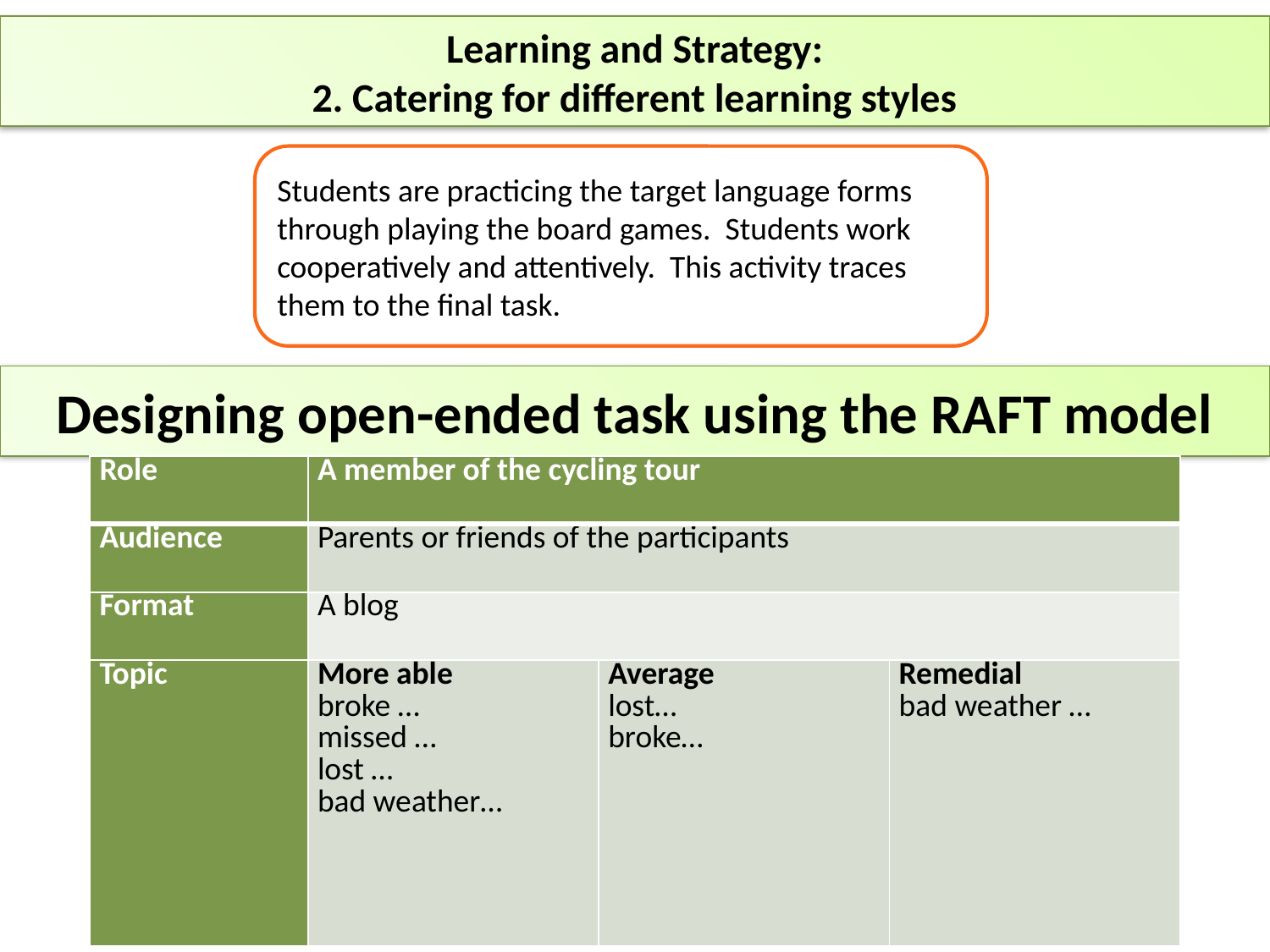

Learning and Strategy:
2. Catering for different learning styles
Students are practicing the target language forms through playing the board games.  Students work cooperatively and attentively.  This activity traces them to the final task.
Designing open-ended task using the RAFT model
| Role | A member of the cycling tour |  |  |
| --- | --- | --- | --- |
| Audience | Parents or friends of the participants |  |  |
| Format | A blog |  |  |
| Topic | More able broke … missed … lost … bad weather… | Average lost… broke… | Remedial bad weather … |